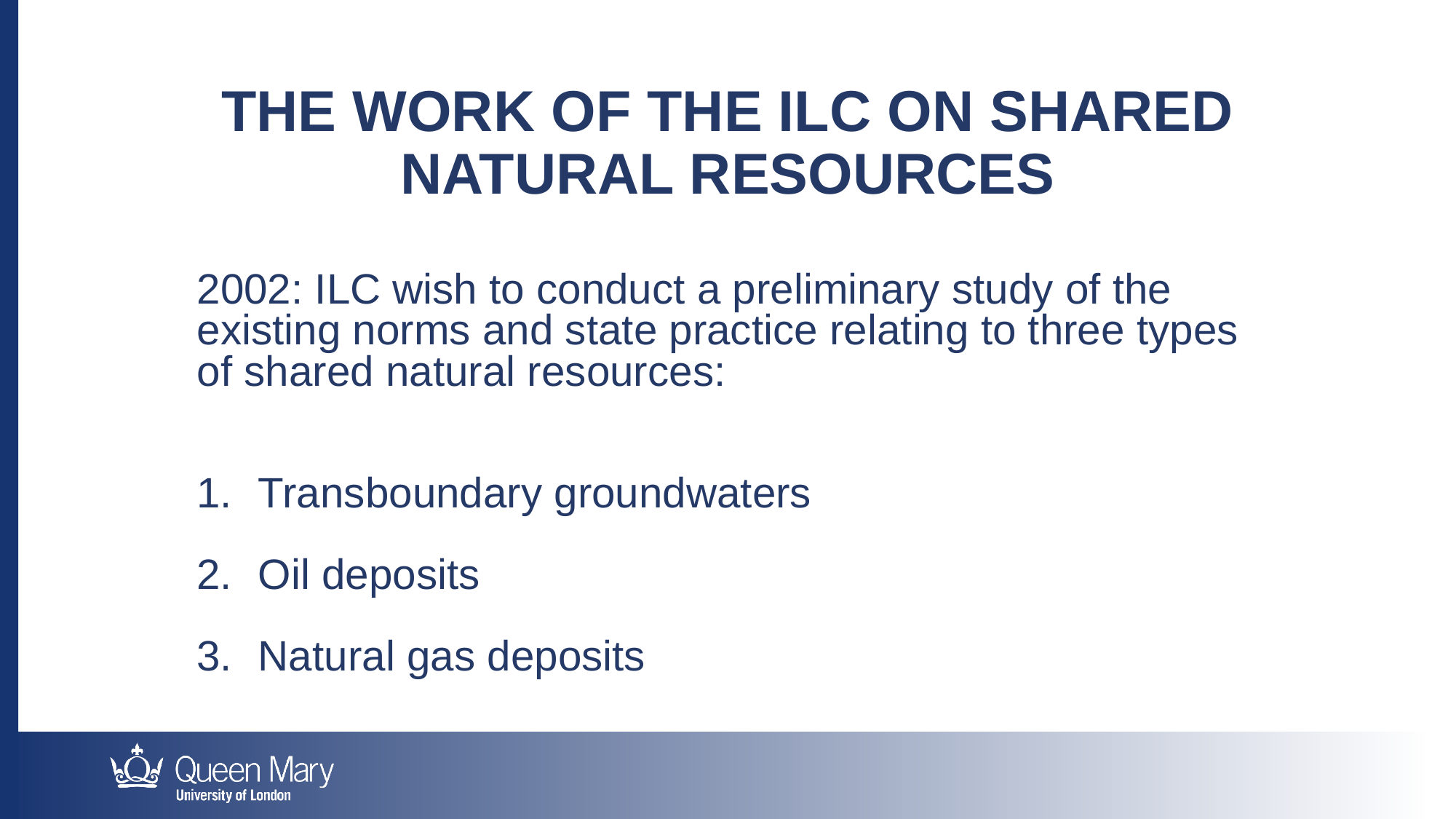

The Work of the ILC on Shared Natural Resources
2002: ILC wish to conduct a preliminary study of the
existing norms and state practice relating to three types
of shared natural resources:

Transboundary groundwaters

Oil deposits

Natural gas deposits